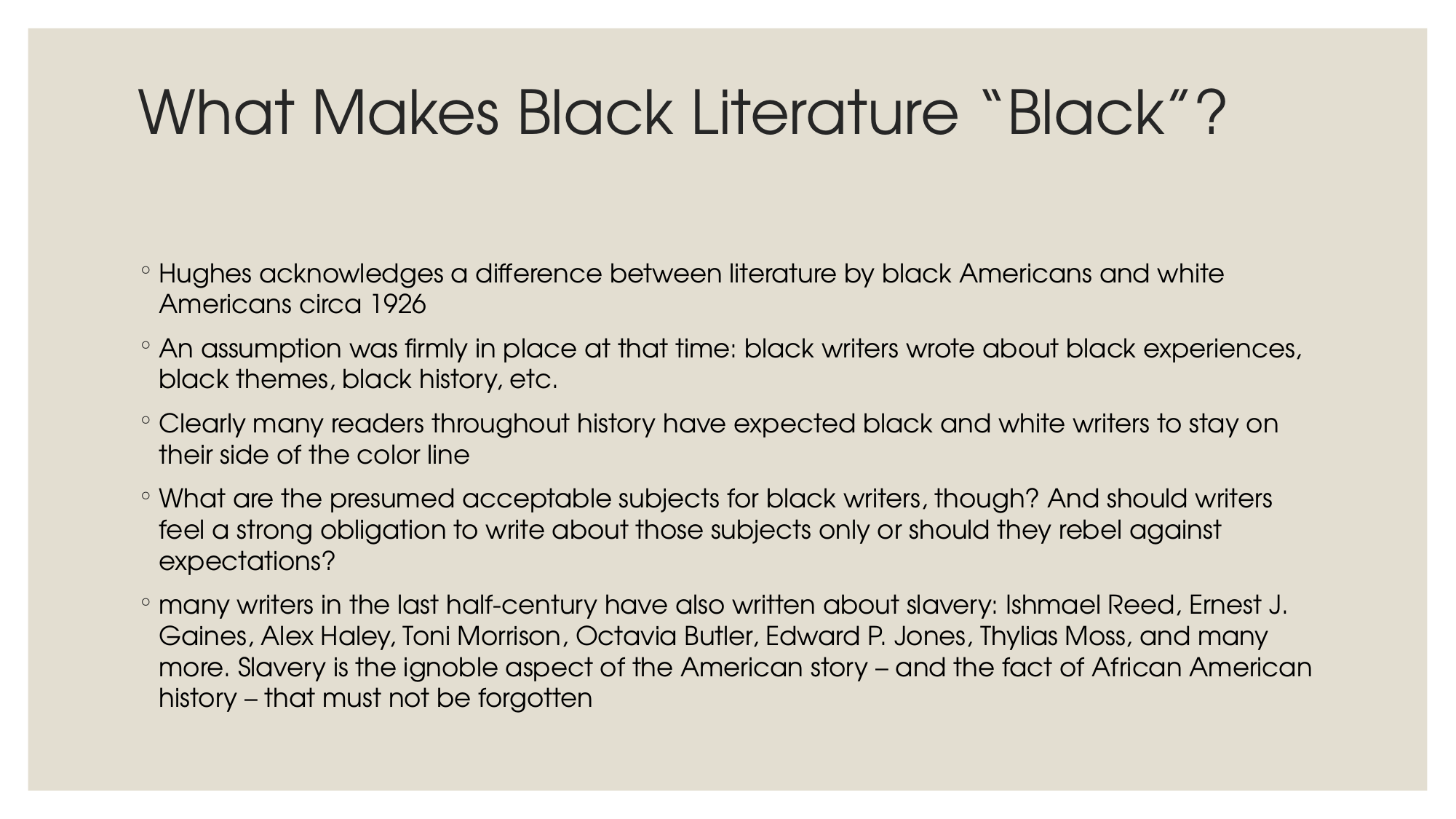

# What Makes Black Literature “Black”?
Hughes acknowledges a difference between literature by black Americans and white Americans circa 1926
An assumption was firmly in place at that time: black writers wrote about black experiences, black themes, black history, etc.
Clearly many readers throughout history have expected black and white writers to stay on their side of the color line
What are the presumed acceptable subjects for black writers, though? And should writers feel a strong obligation to write about those subjects only or should they rebel against expectations?
many writers in the last half-century have also written about slavery: Ishmael Reed, Ernest J. Gaines, Alex Haley, Toni Morrison, Octavia Butler, Edward P. Jones, Thylias Moss, and many more. Slavery is the ignoble aspect of the American story – and the fact of African American history – that must not be forgotten